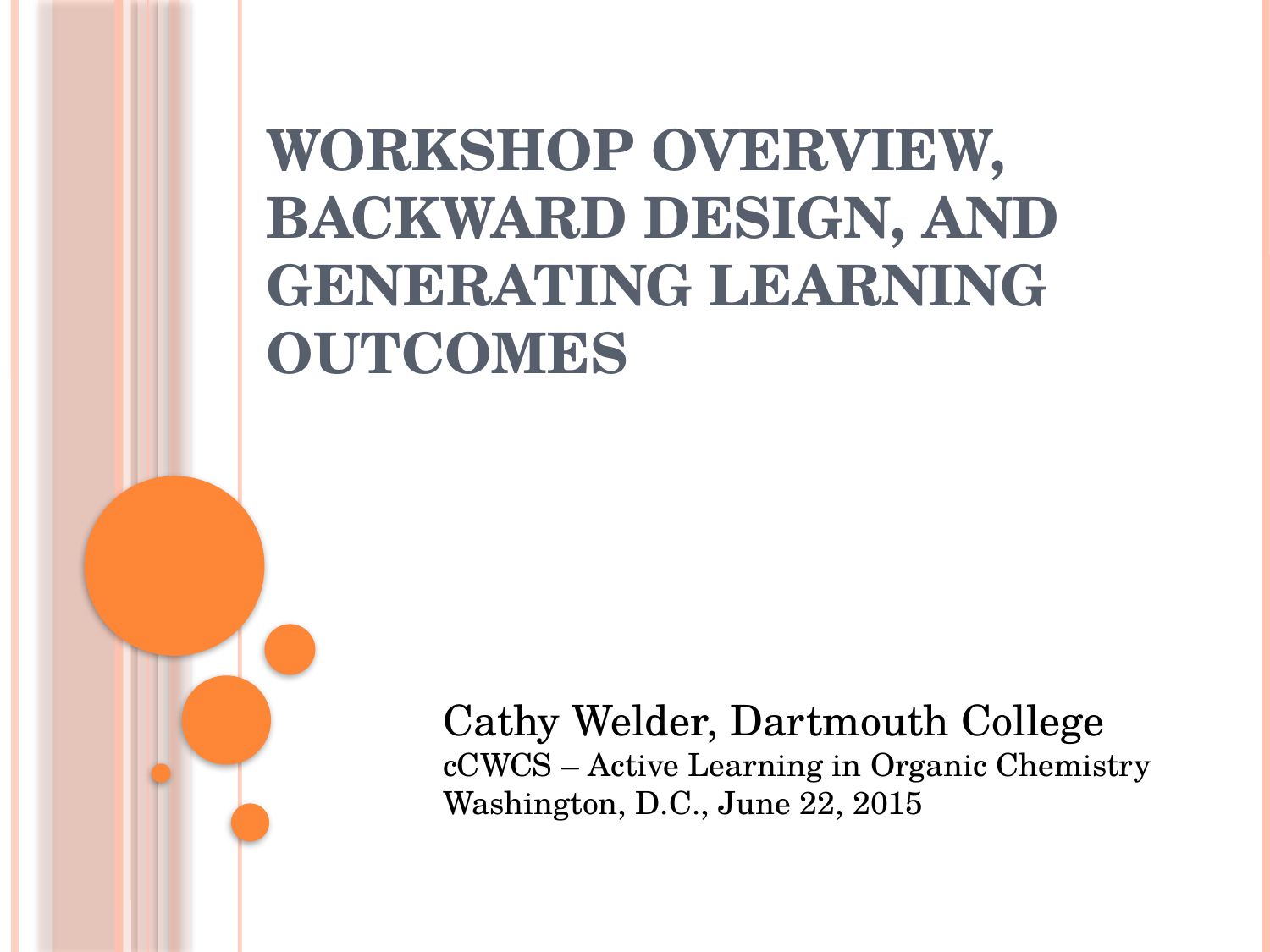

# Workshop Overview, Backward Design, and Generating Learning Outcomes
Cathy Welder, Dartmouth College
cCWCS – Active Learning in Organic Chemistry
Washington, D.C., June 22, 2015